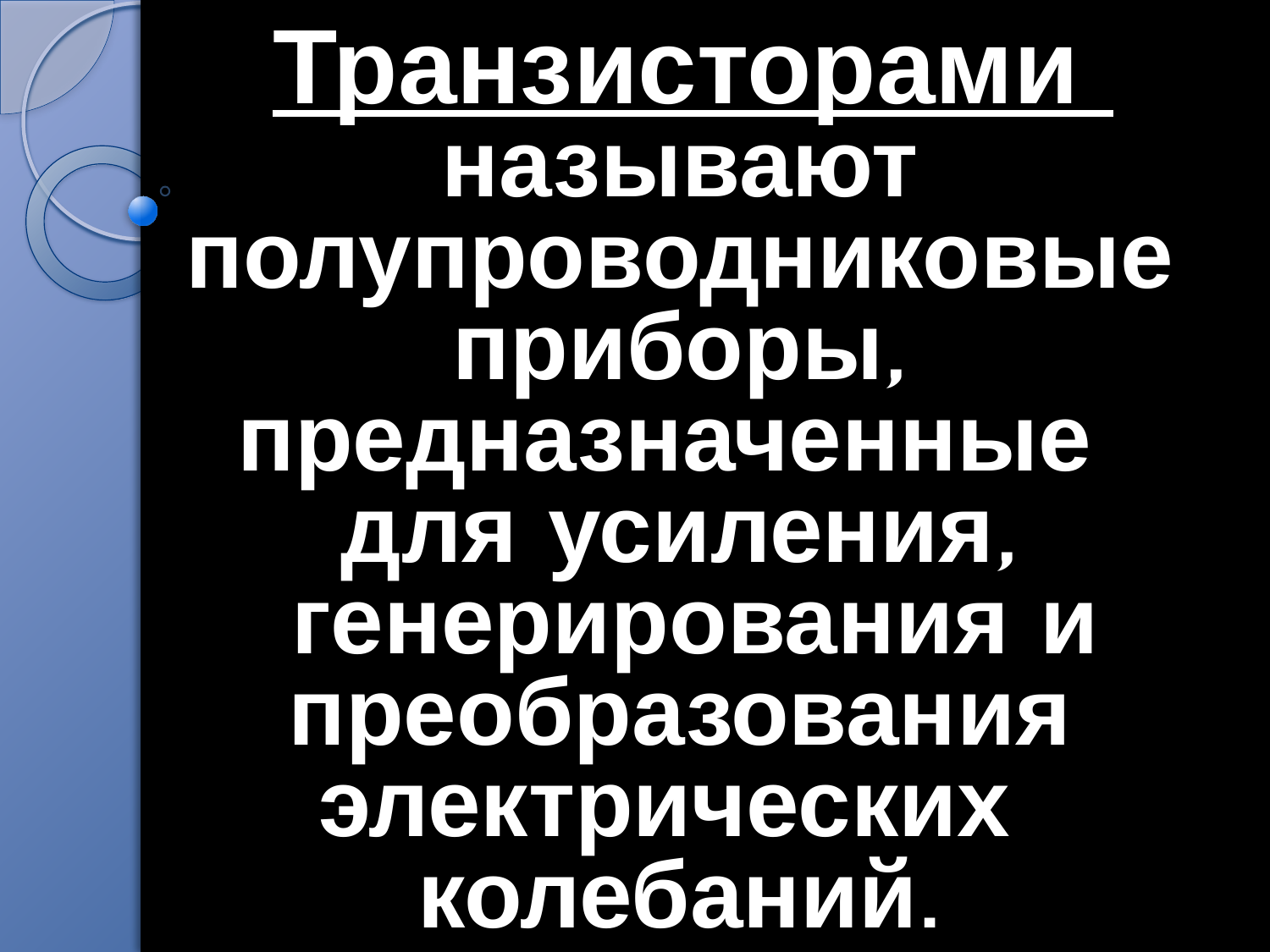

Транзисторами
называют полупроводниковые приборы, предназначенные
для усиления,
 генерирования и преобразования электрических
колебаний.